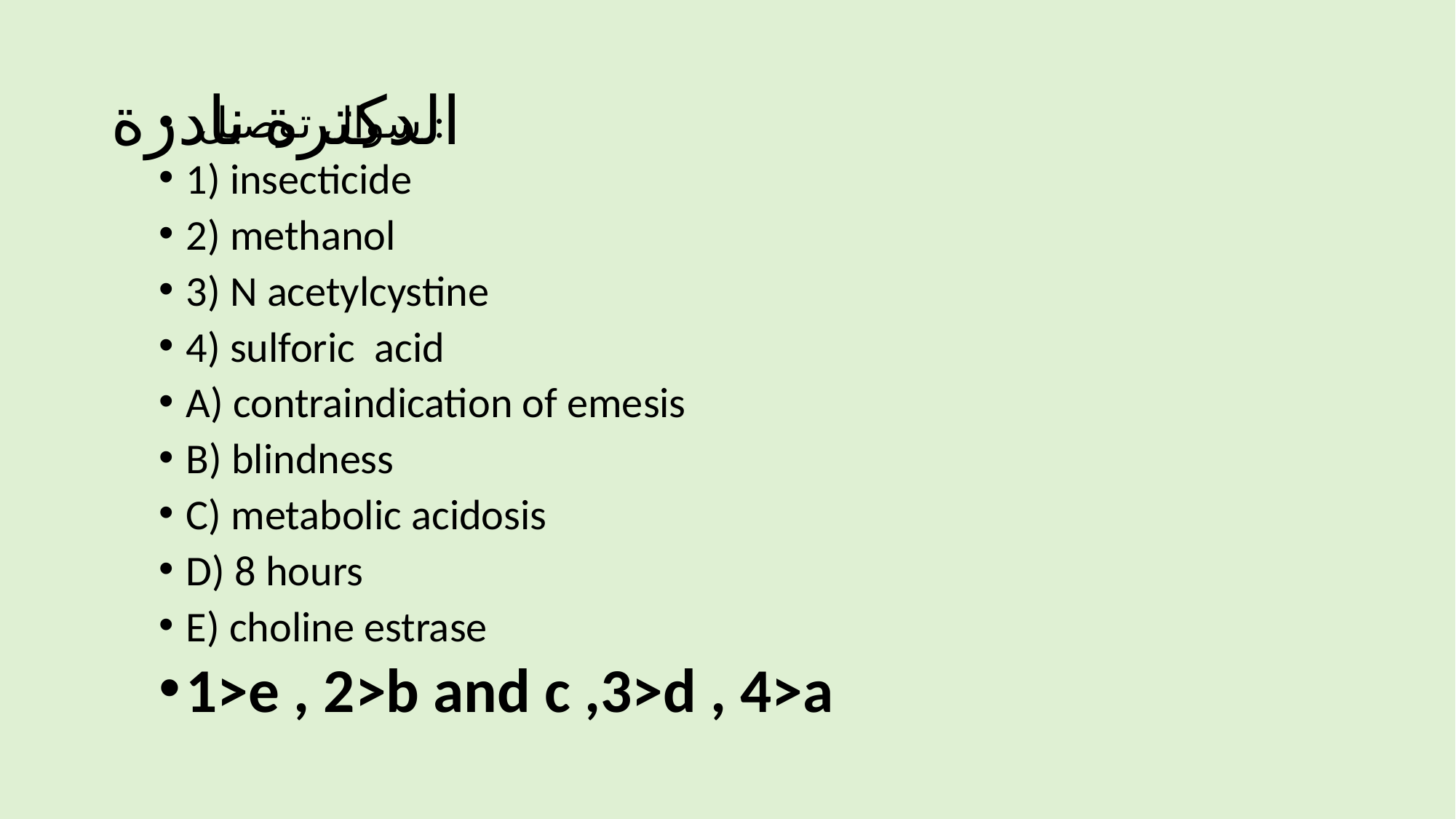

# الدكترة نادرة
 سوال توصيل :
1) insecticide
2) methanol
3) N acetylcystine
4) sulforic  acid
A) contraindication of emesis
B) blindness
C) metabolic acidosis
D) 8 hours
E) choline estrase
1>e , 2>b and c ,3>d , 4>a